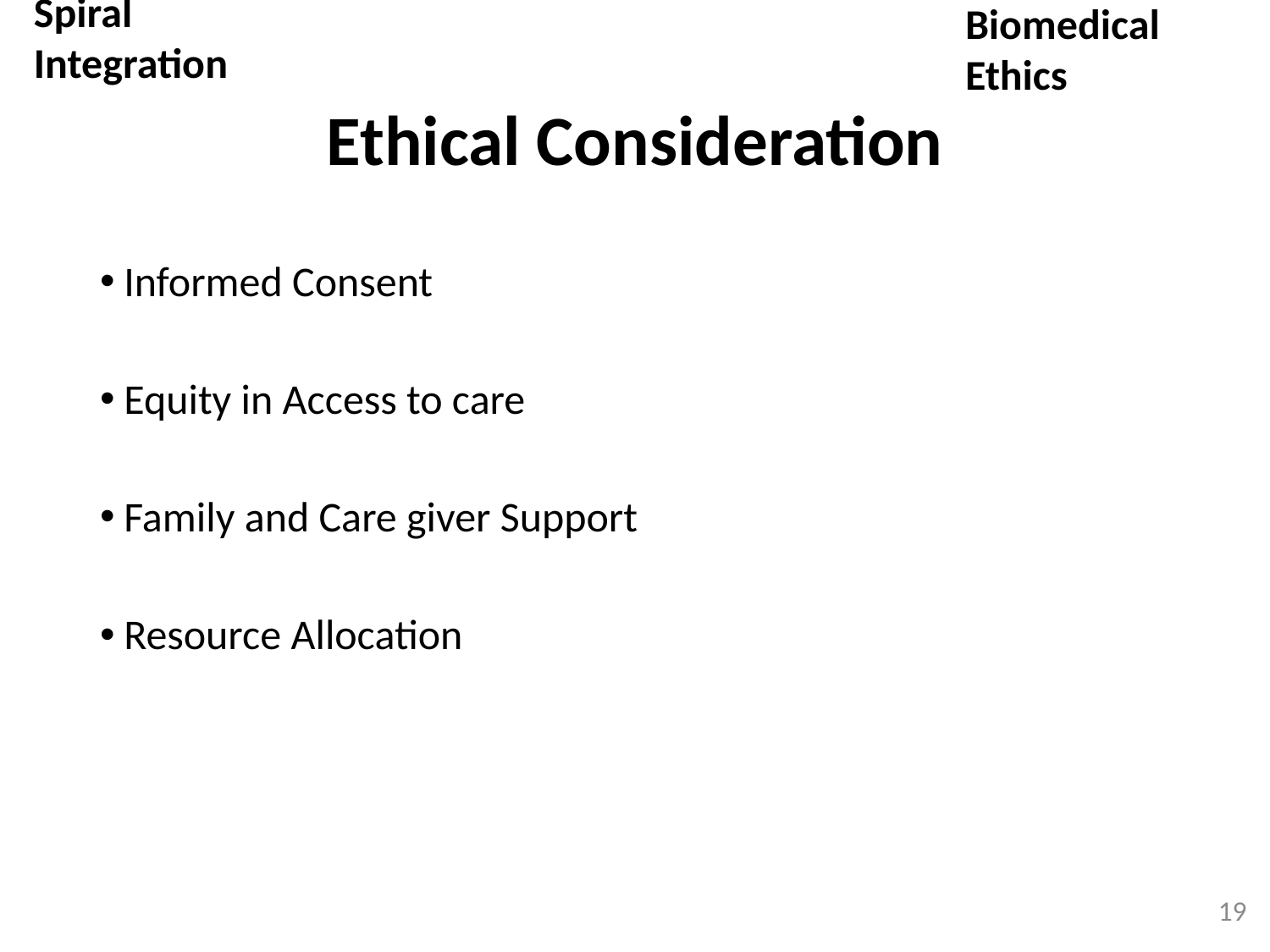

Spiral Integration
Biomedical Ethics
# Ethical Consideration
Informed Consent

Equity in Access to care

Family and Care giver Support

Resource Allocation
19